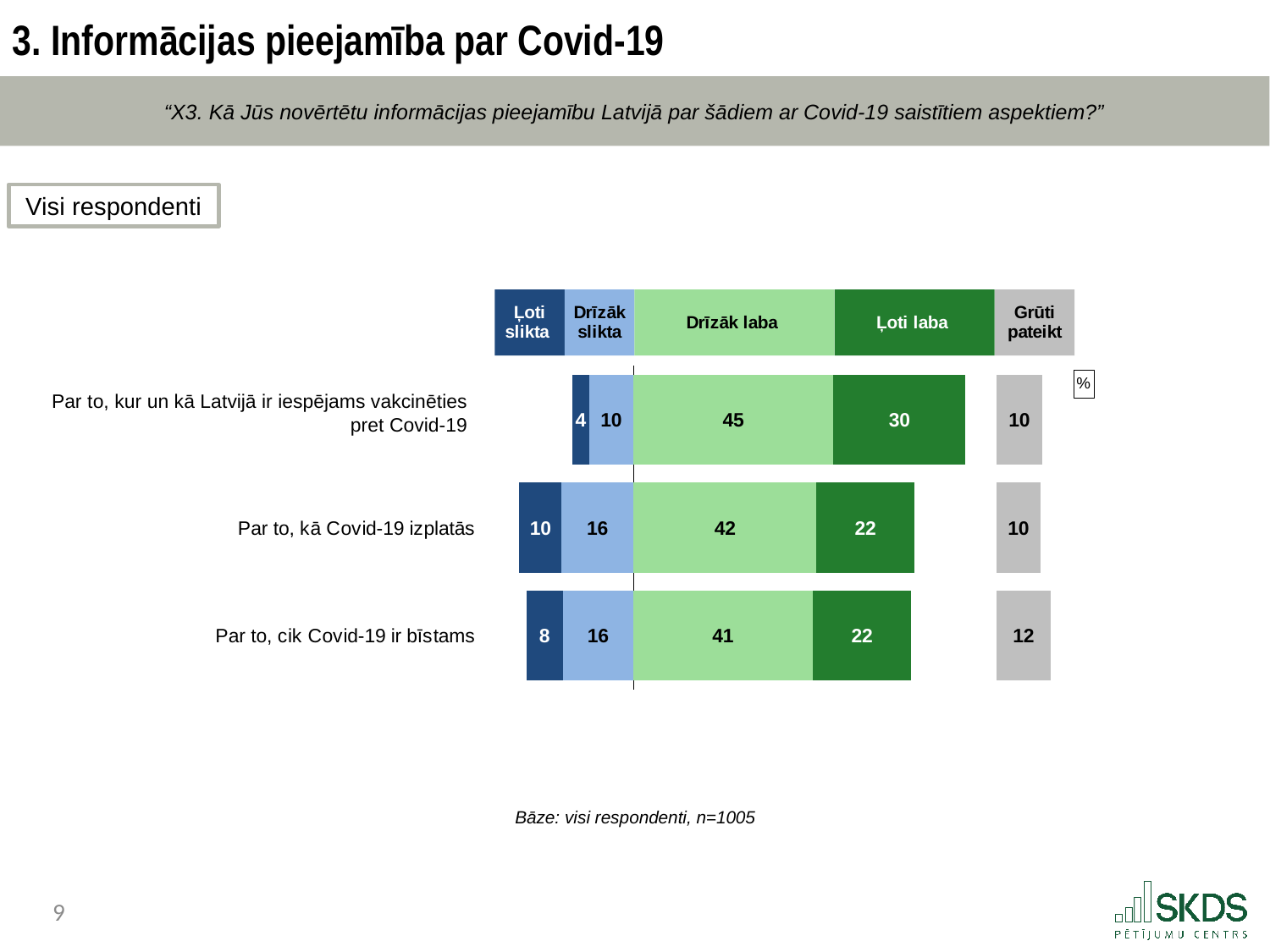

3. Informācijas pieejamība par Covid-19
“X3. Kā Jūs novērtētu informācijas pieejamību Latvijā par šādiem ar Covid-19 saistītiem aspektiem?”
Visi respondenti

### Chart: %

| Category | . | Ļoti slikta | Drīzāk slikta | Drīzāk laba | Ļoti laba | . | Grūti pateikt |
|---|---|---|---|---|---|---|---|
|  | 19.053249317661695 | 3.830415648822593 | 10.112287395078475 | 45.44551410805029 | 30.128658565237682 | 7.0 | 10.483124282810964 |
| Par to, kā Covid-19 izplatās | 6.9999999999999964 | 9.633916191176693 | 16.362036170386073 | 41.67277039907696 | 22.243517377624975 | 18.65788489658604 | 10.087759861735238 |
| Par to, cik Covid-19 ir bīstams | 8.619988871516934 | 8.267441927640691 | 16.10852156240514 | 40.76836878273533 | 22.465305515474046 | 19.340498375078603 | 12.390362211744725 |
Par to, kur un kā Latvijā ir iespējams vakcinēties
pret Covid-19
Bāze: visi respondenti, n=1005